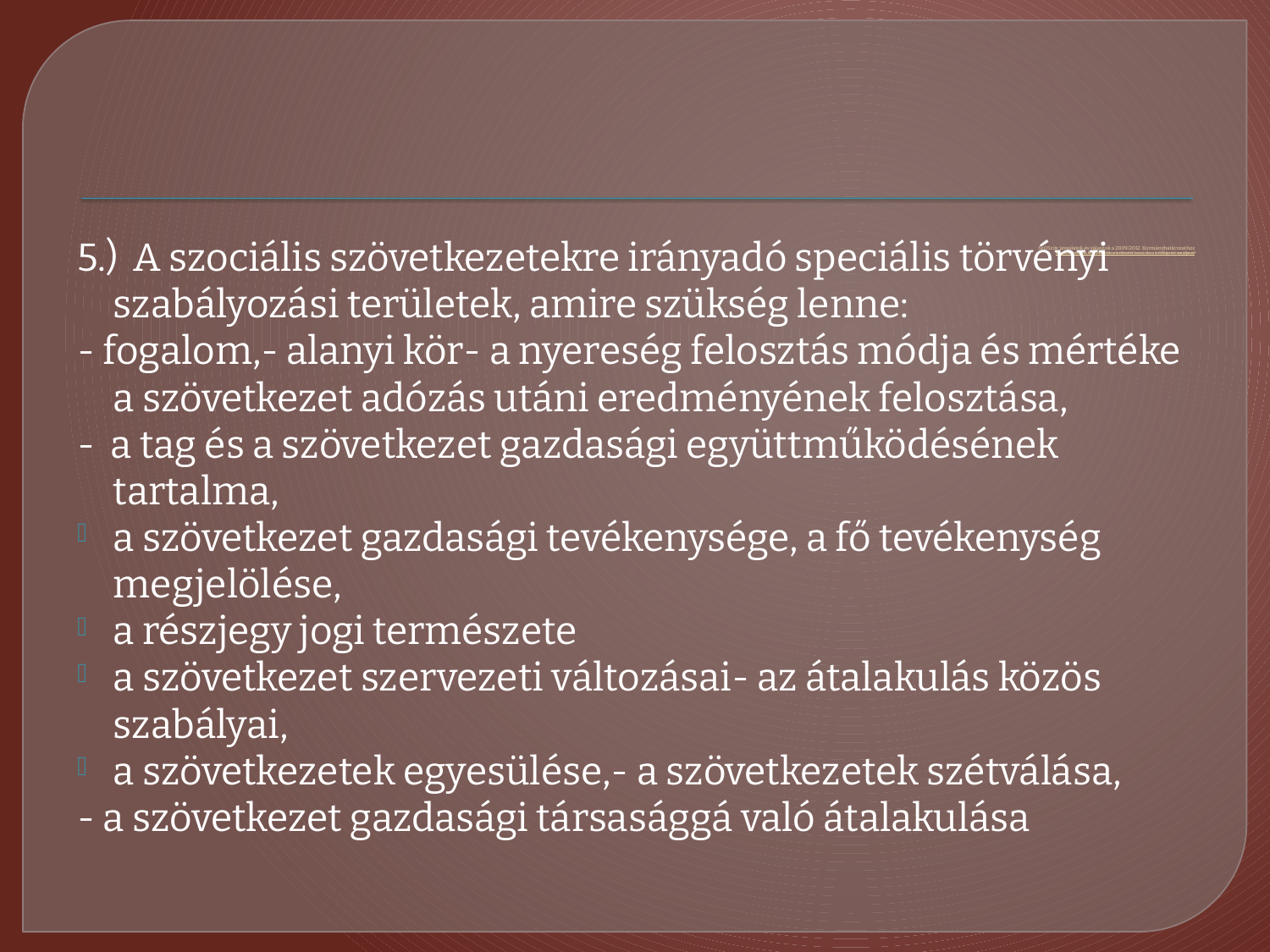

# SzOSzöv javaslatok és válaszok a 2009/2012. Kormányhatározathoz Hogyan biztosítható, hogy a szociális szövetkezetek hosszú távon is életképesek maradjanak?

5.)  A szociális szövetkezetekre irányadó speciális törvényi szabályozási területek, amire szükség lenne:
- fogalom,- alanyi kör- a nyereség felosztás módja és mértéke a szövetkezet adózás utáni eredményének felosztása,
-  a tag és a szövetkezet gazdasági együttműködésének tartalma,
a szövetkezet gazdasági tevékenysége, a fő tevékenység megjelölése,
a részjegy jogi természete
a szövetkezet szervezeti változásai- az átalakulás közös szabályai,
a szövetkezetek egyesülése,- a szövetkezetek szétválása,
- a szövetkezet gazdasági társasággá való átalakulása